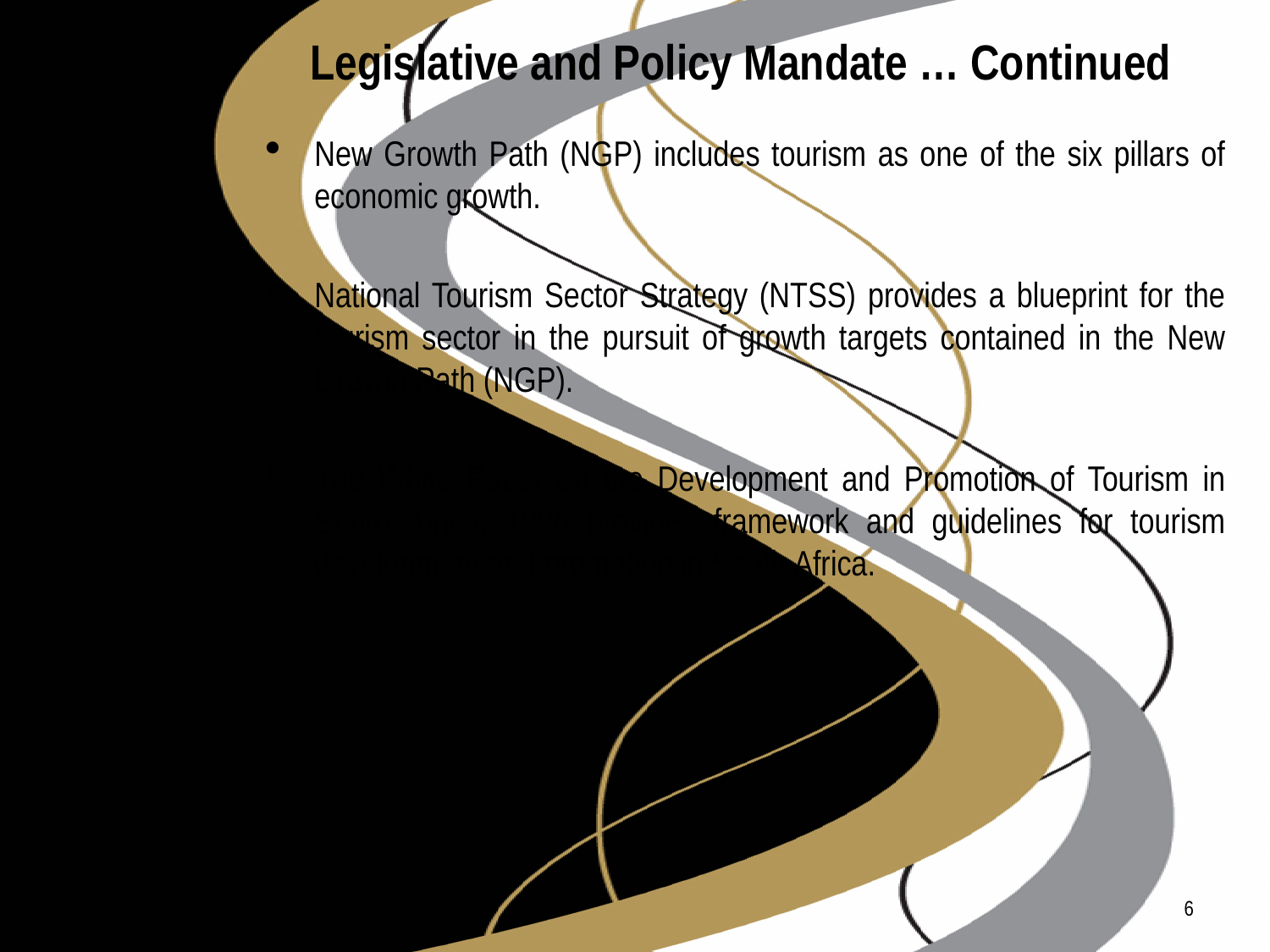

# Legislative and Policy Mandate … Continued
New Growth Path (NGP) includes tourism as one of the six pillars of economic growth.

National Tourism Sector Strategy (NTSS) provides a blueprint for the tourism sector in the pursuit of growth targets contained in the New Growth Path (NGP).

The White Paper on the Development and Promotion of Tourism in South Africa, 1996 provides framework and guidelines for tourism development and promotion in South Africa.
6